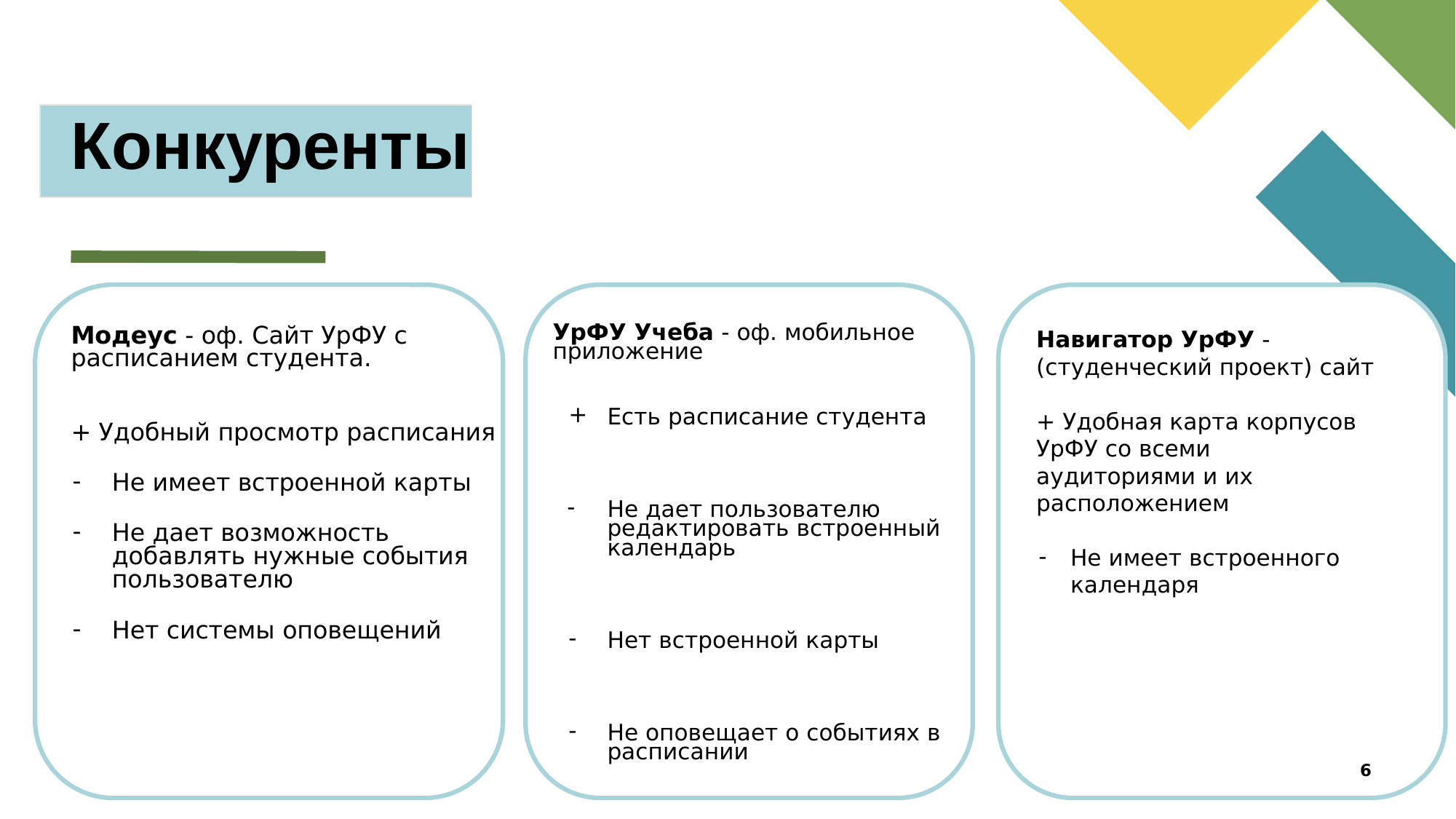

# Конкуренты

Модеус - оф. Сайт УрФУ с расписанием студента.

+ Удобный просмотр расписания
Не имеет встроенной карты
Не дает возможность добавлять нужные события пользователю
Нет системы оповещений
УрФУ Учеба - оф. мобильное приложение

Есть расписание студента

Не дает пользователю редактировать встроенный календарь

Нет встроенной карты

Не оповещает о событиях в расписании
Навигатор УрФУ - (студенческий проект) сайт

+ Удобная карта корпусов УрФУ со всеми аудиториями и их расположением

Не имеет встроенного календаря
6